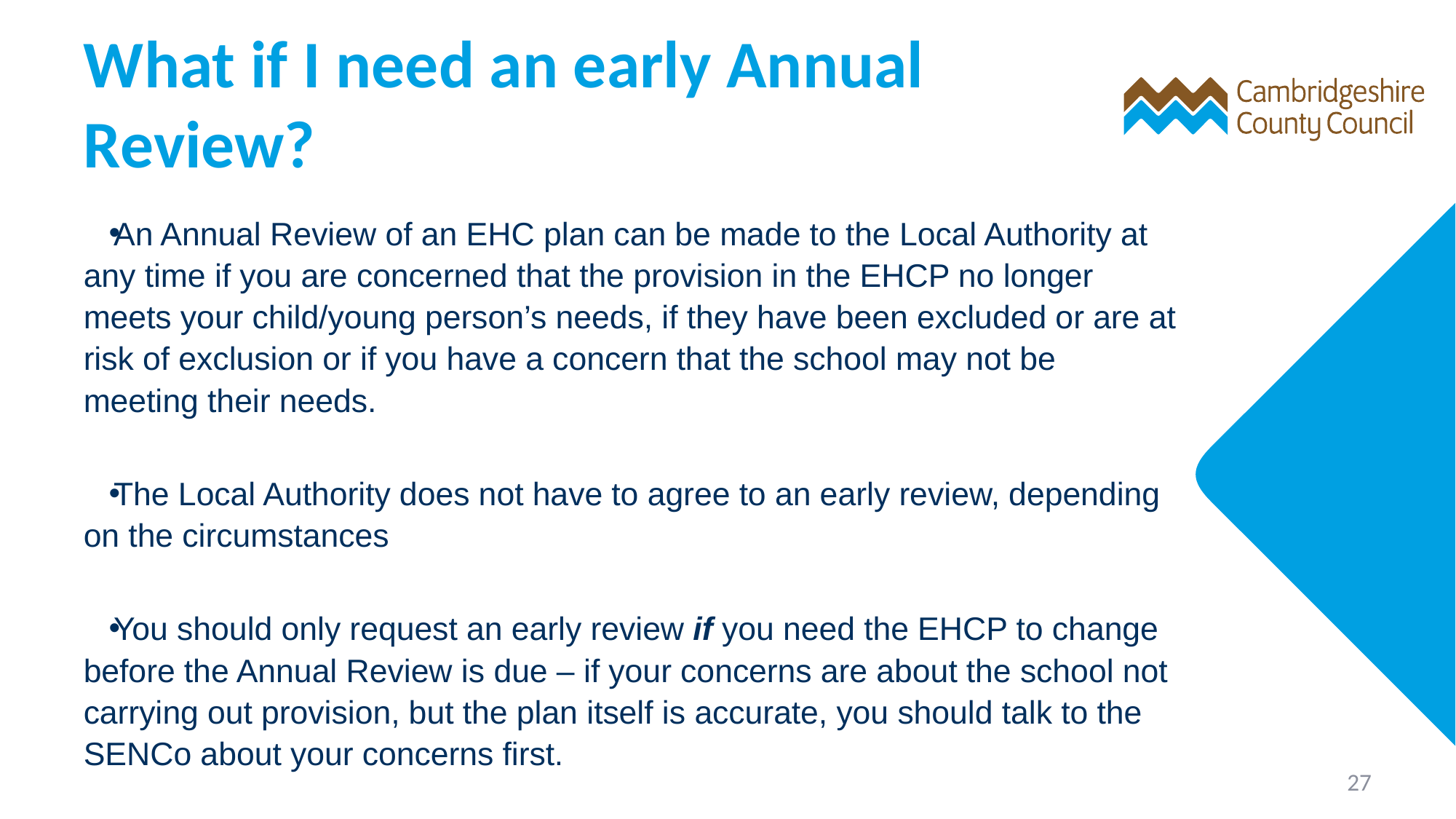

# What if I need an early Annual Review?

An Annual Review of an EHC plan can be made to the Local Authority at any time if you are concerned that the provision in the EHCP no longer meets your child/young person’s needs, if they have been excluded or are at risk of exclusion or if you have a concern that the school may not be meeting their needs.

The Local Authority does not have to agree to an early review, depending on the circumstances

You should only request an early review if you need the EHCP to change before the Annual Review is due – if your concerns are about the school not carrying out provision, but the plan itself is accurate, you should talk to the SENCo about your concerns first.

27